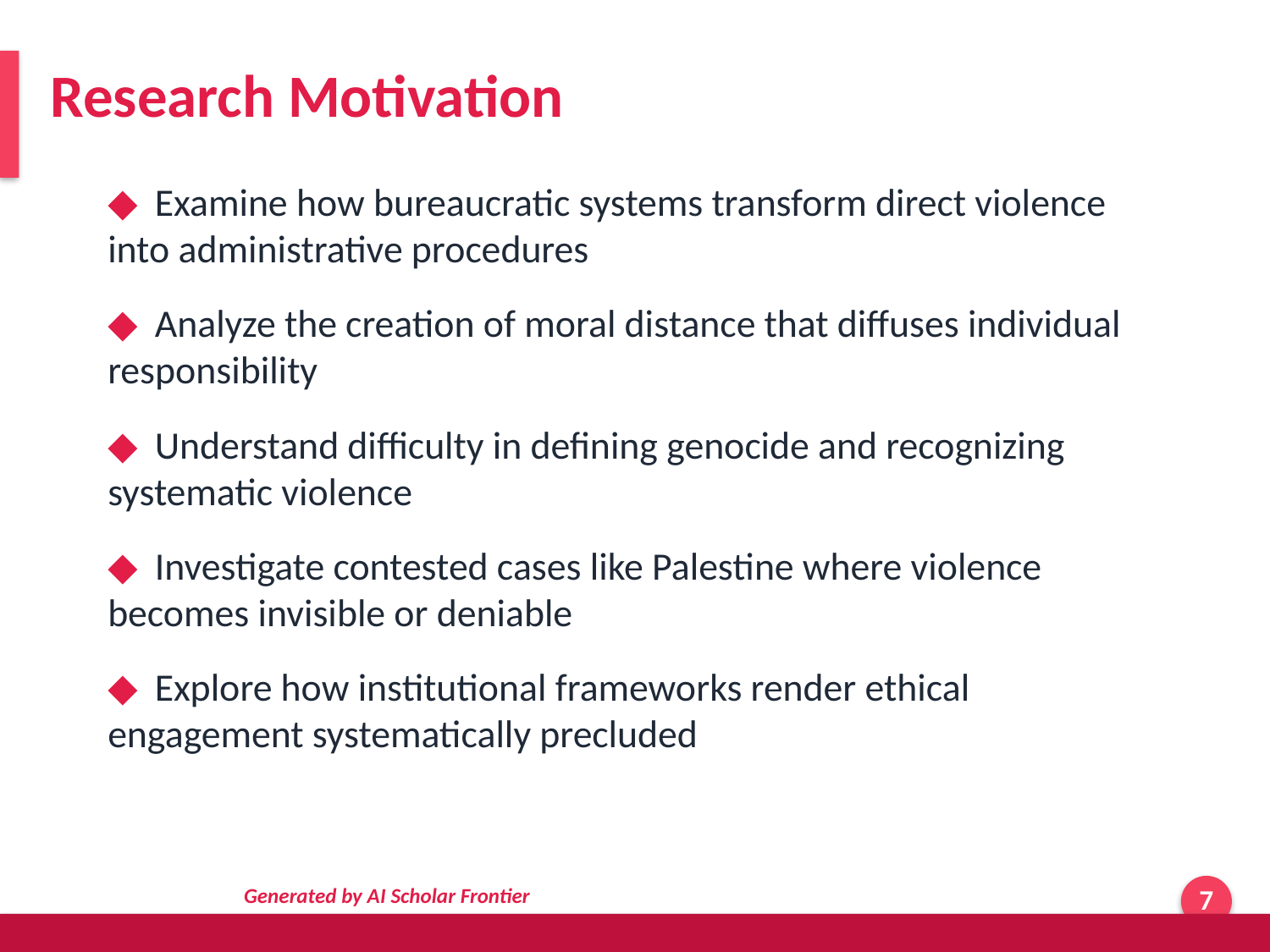

Research Motivation
◆  Examine how bureaucratic systems transform direct violence into administrative procedures
◆  Analyze the creation of moral distance that diffuses individual responsibility
◆  Understand difficulty in defining genocide and recognizing systematic violence
◆  Investigate contested cases like Palestine where violence becomes invisible or deniable
◆  Explore how institutional frameworks render ethical engagement systematically precluded
Generated by AI Scholar Frontier

7